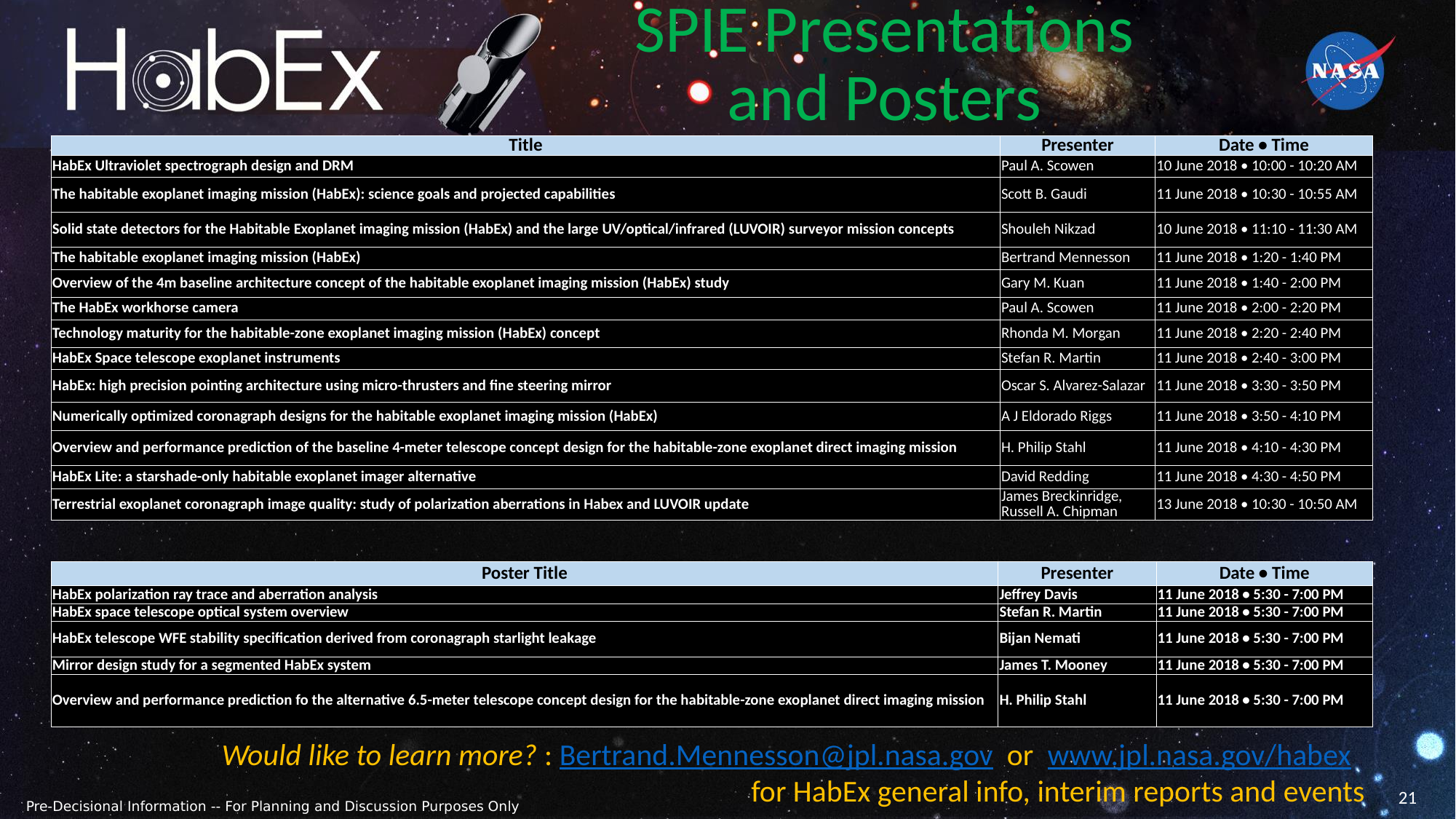

SPIE Presentations and Posters
| Title | Presenter | Date • Time |
| --- | --- | --- |
| HabEx Ultraviolet spectrograph design and DRM | Paul A. Scowen | 10 June 2018 • 10:00 - 10:20 AM |
| The habitable exoplanet imaging mission (HabEx): science goals and projected capabilities | Scott B. Gaudi | 11 June 2018 • 10:30 - 10:55 AM |
| Solid state detectors for the Habitable Exoplanet imaging mission (HabEx) and the large UV/optical/infrared (LUVOIR) surveyor mission concepts | Shouleh Nikzad | 10 June 2018 • 11:10 - 11:30 AM |
| The habitable exoplanet imaging mission (HabEx) | Bertrand Mennesson | 11 June 2018 • 1:20 - 1:40 PM |
| Overview of the 4m baseline architecture concept of the habitable exoplanet imaging mission (HabEx) study | Gary M. Kuan | 11 June 2018 • 1:40 - 2:00 PM |
| The HabEx workhorse camera | Paul A. Scowen | 11 June 2018 • 2:00 - 2:20 PM |
| Technology maturity for the habitable-zone exoplanet imaging mission (HabEx) concept | Rhonda M. Morgan | 11 June 2018 • 2:20 - 2:40 PM |
| HabEx Space telescope exoplanet instruments | Stefan R. Martin | 11 June 2018 • 2:40 - 3:00 PM |
| HabEx: high precision pointing architecture using micro-thrusters and fine steering mirror | Oscar S. Alvarez-Salazar | 11 June 2018 • 3:30 - 3:50 PM |
| Numerically optimized coronagraph designs for the habitable exoplanet imaging mission (HabEx) | A J Eldorado Riggs | 11 June 2018 • 3:50 - 4:10 PM |
| Overview and performance prediction of the baseline 4-meter telescope concept design for the habitable-zone exoplanet direct imaging mission | H. Philip Stahl | 11 June 2018 • 4:10 - 4:30 PM |
| HabEx Lite: a starshade-only habitable exoplanet imager alternative | David Redding | 11 June 2018 • 4:30 - 4:50 PM |
| Terrestrial exoplanet coronagraph image quality: study of polarization aberrations in Habex and LUVOIR update | James Breckinridge, Russell A. Chipman | 13 June 2018 • 10:30 - 10:50 AM |
# HabEx Presentations & Posters
| Poster Title | Presenter | Date • Time |
| --- | --- | --- |
| HabEx polarization ray trace and aberration analysis | Jeffrey Davis | 11 June 2018 • 5:30 - 7:00 PM |
| HabEx space telescope optical system overview | Stefan R. Martin | 11 June 2018 • 5:30 - 7:00 PM |
| HabEx telescope WFE stability specification derived from coronagraph starlight leakage | Bijan Nemati | 11 June 2018 • 5:30 - 7:00 PM |
| Mirror design study for a segmented HabEx system | James T. Mooney | 11 June 2018 • 5:30 - 7:00 PM |
| Overview and performance prediction fo the alternative 6.5-meter telescope concept design for the habitable-zone exoplanet direct imaging mission | H. Philip Stahl | 11 June 2018 • 5:30 - 7:00 PM |
Would like to learn more? : Bertrand.Mennesson@jpl.nasa.gov  or  www.jpl.nasa.gov/habex   for HabEx general info, interim reports and events

21
Pre-Decisional Information -- For Planning and Discussion Purposes Only